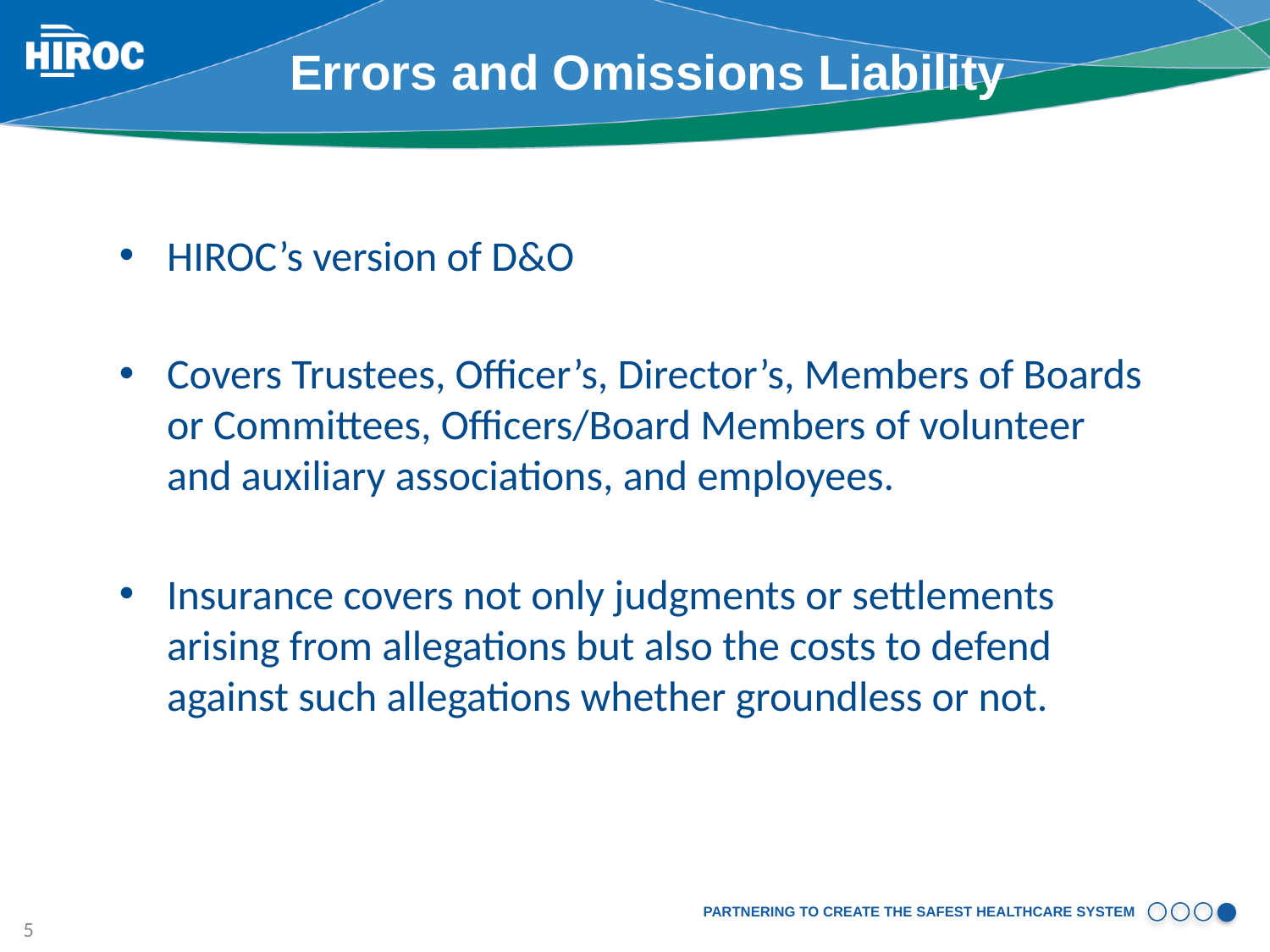

# Errors and Omissions Liability
HIROC’s version of D&O

Covers Trustees, Officer’s, Director’s, Members of Boards or Committees, Officers/Board Members of volunteer and auxiliary associations, and employees.

Insurance covers not only judgments or settlements arising from allegations but also the costs to defend against such allegations whether groundless or not.

5